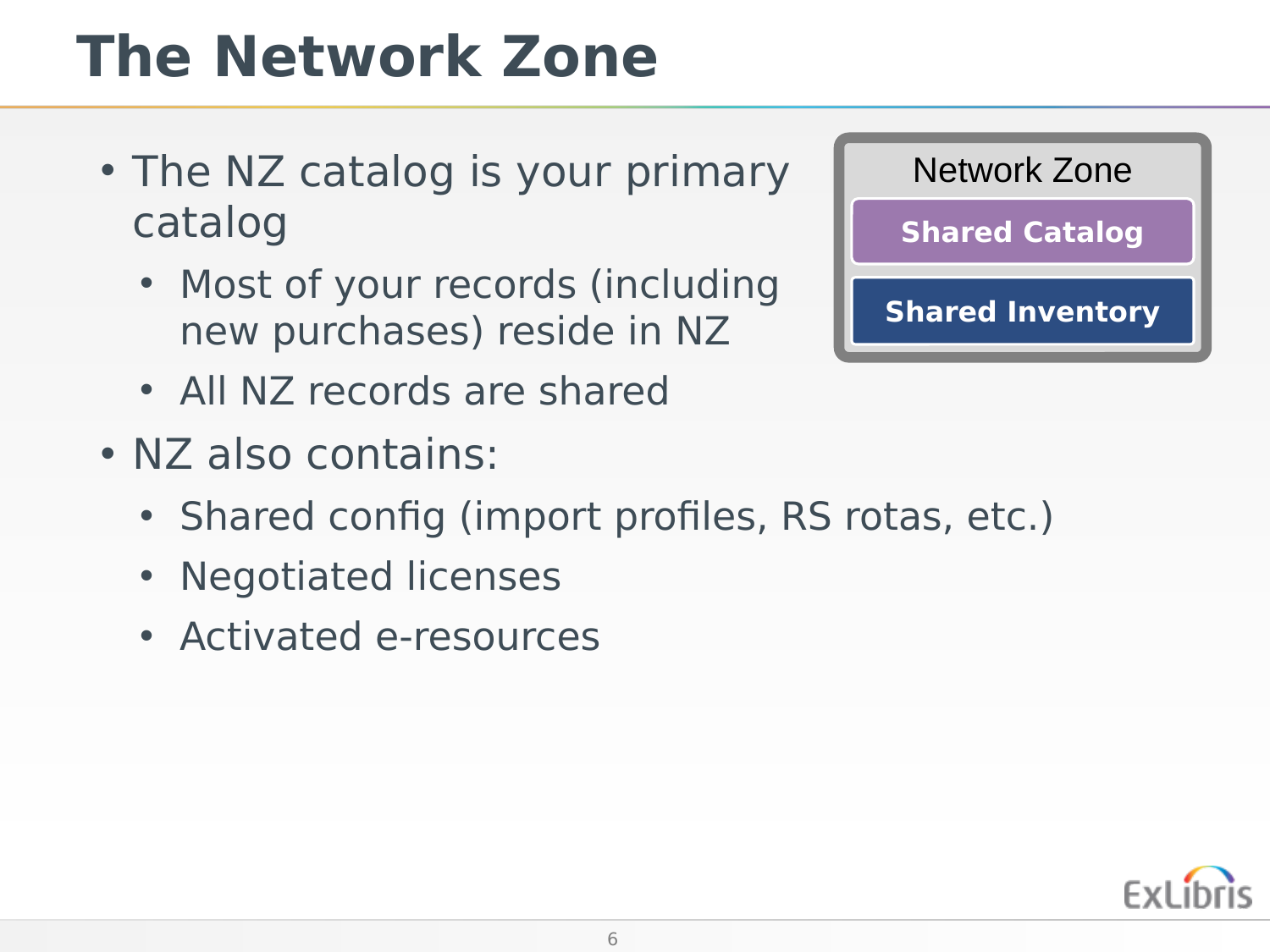

# The Network Zone
The NZ catalog is your primary
catalog
Most of your records (including
new purchases) reside in NZ
All NZ records are shared
NZ also contains:
Shared config (import profiles, RS rotas, etc.)
Negotiated licenses
Activated e-resources

Network Zone
Shared Catalog
Shared Inventory